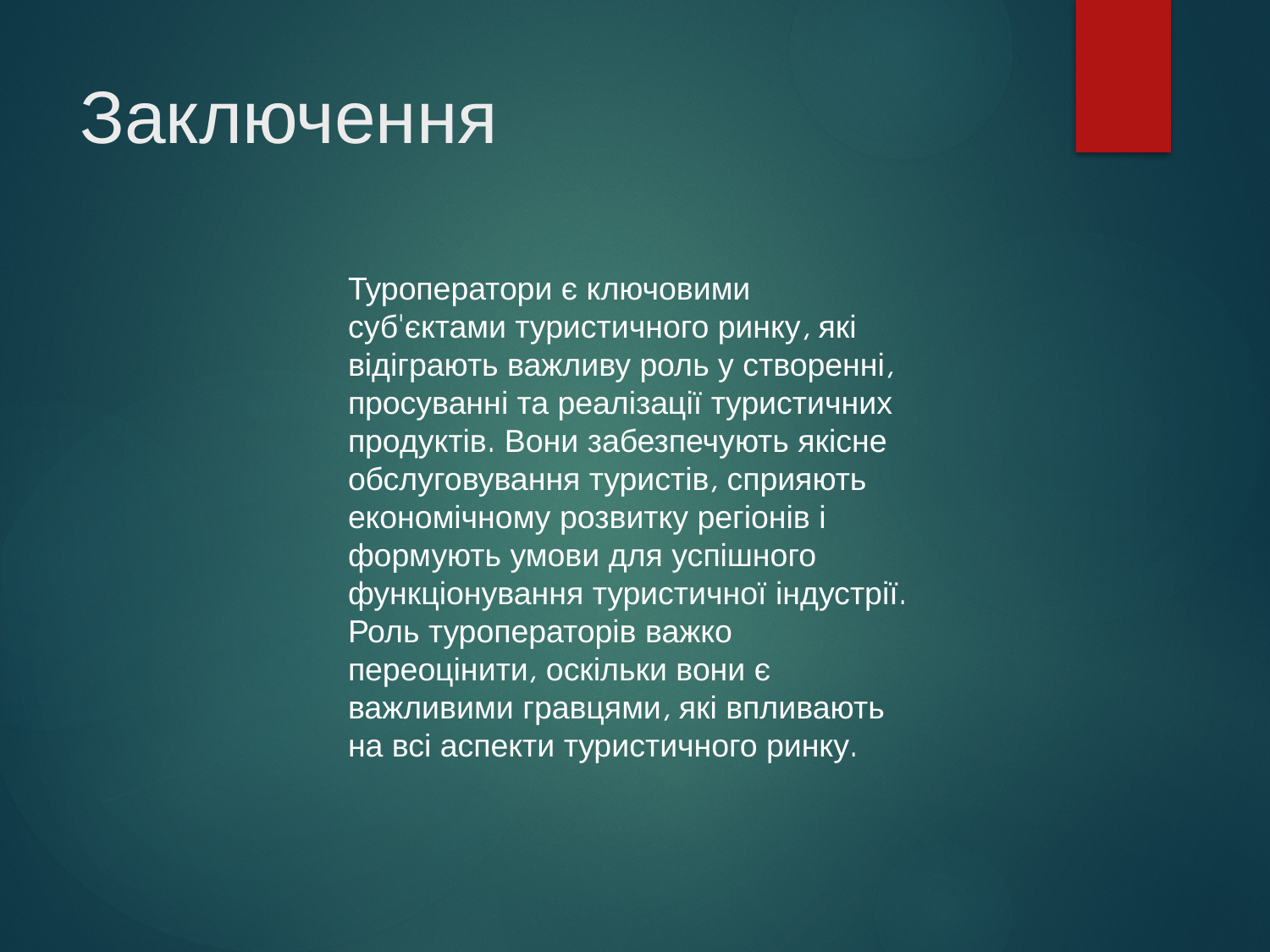

# Заключення
Туроператори є ключовими суб'єктами туристичного ринку, які відіграють важливу роль у створенні, просуванні та реалізації туристичних продуктів. Вони забезпечують якісне обслуговування туристів, сприяють економічному розвитку регіонів і формують умови для успішного функціонування туристичної індустрії. Роль туроператорів важко переоцінити, оскільки вони є важливими гравцями, які впливають на всі аспекти туристичного ринку.